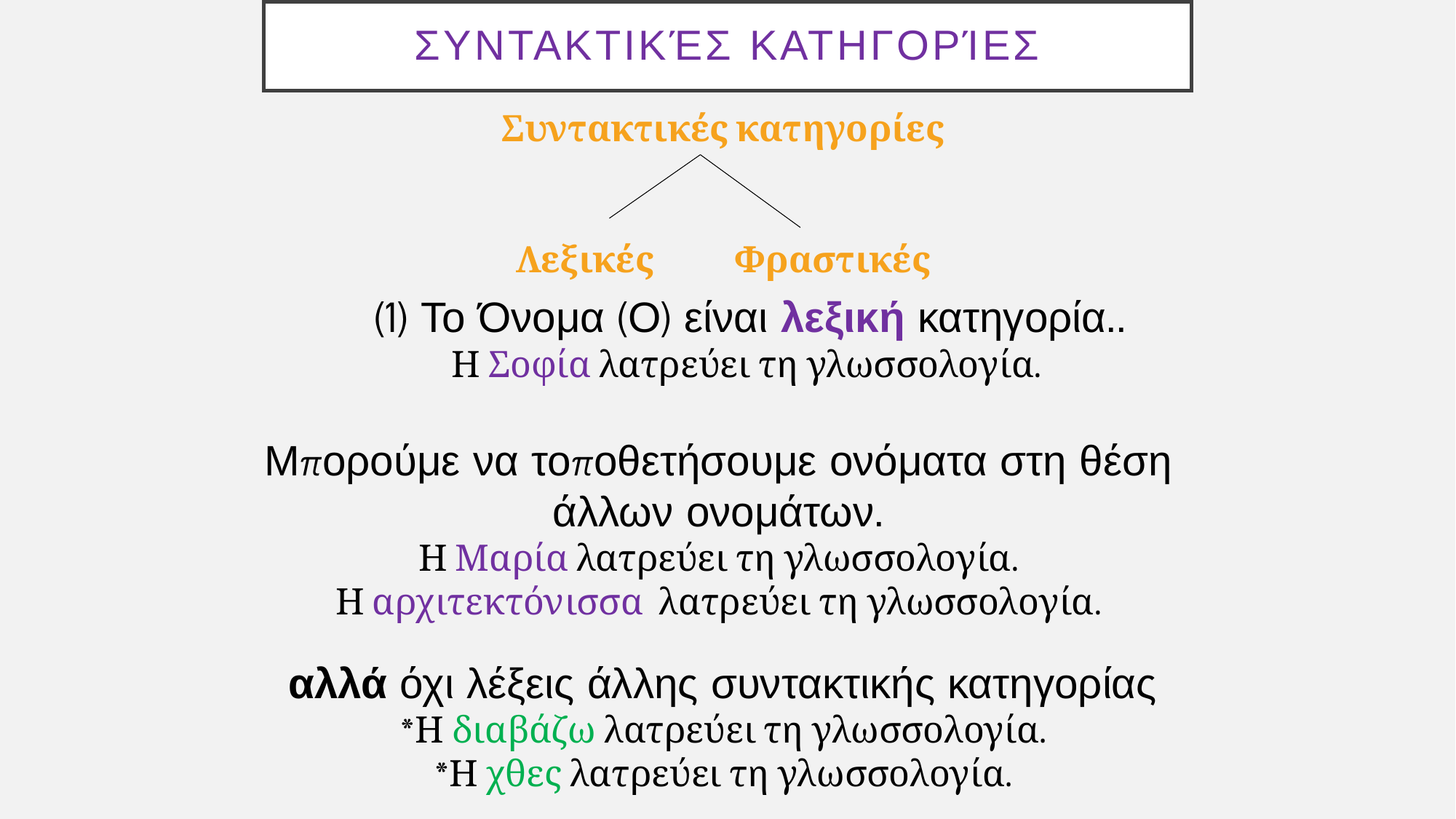

# Συντακτικές κατηγορίες
Συντακτικές κατηγορίες

Λεξικές 	Φραστικές

(1) Το Όνομα (Ο) είναι λεξική κατηγορία..
Η Σοφία λατρεύει τη γλωσσολογία.
Μπορούμε να τοποθετήσουμε ονόματα στη θέση άλλων ονομάτων.
Η Μαρία λατρεύει τη γλωσσολογία.
Η αρχιτεκτόνισσα  λατρεύει τη γλωσσολογία.
αλλά όχι λέξεις άλλης συντακτικής κατηγορίας
*Η διαβάζω λατρεύει τη γλωσσολογία.
*Η χθες λατρεύει τη γλωσσολογία.